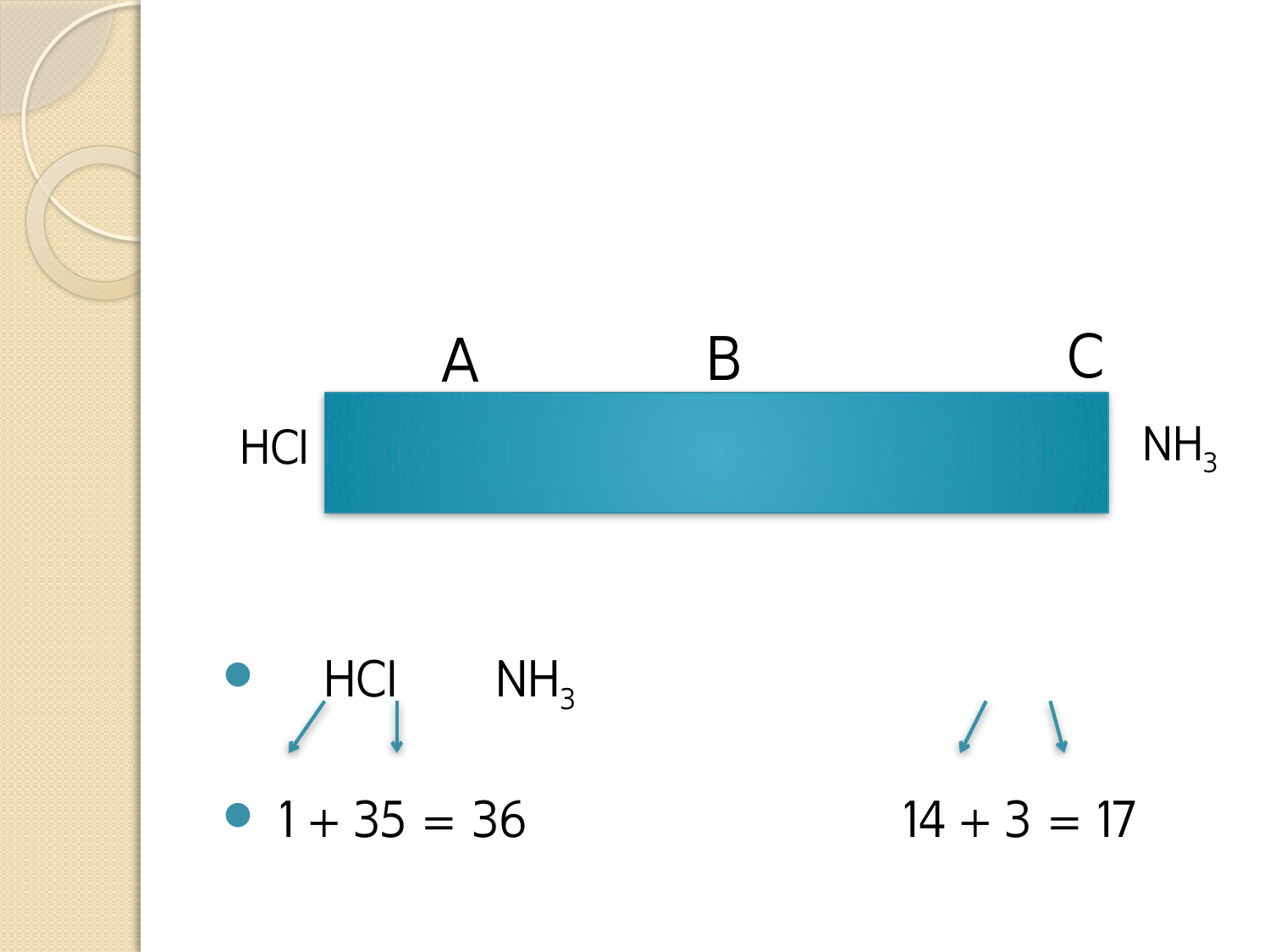

#

    HCl 					NH3

  1 + 35 = 36                        14 + 3 = 17
C
B
A

NH3
HCl